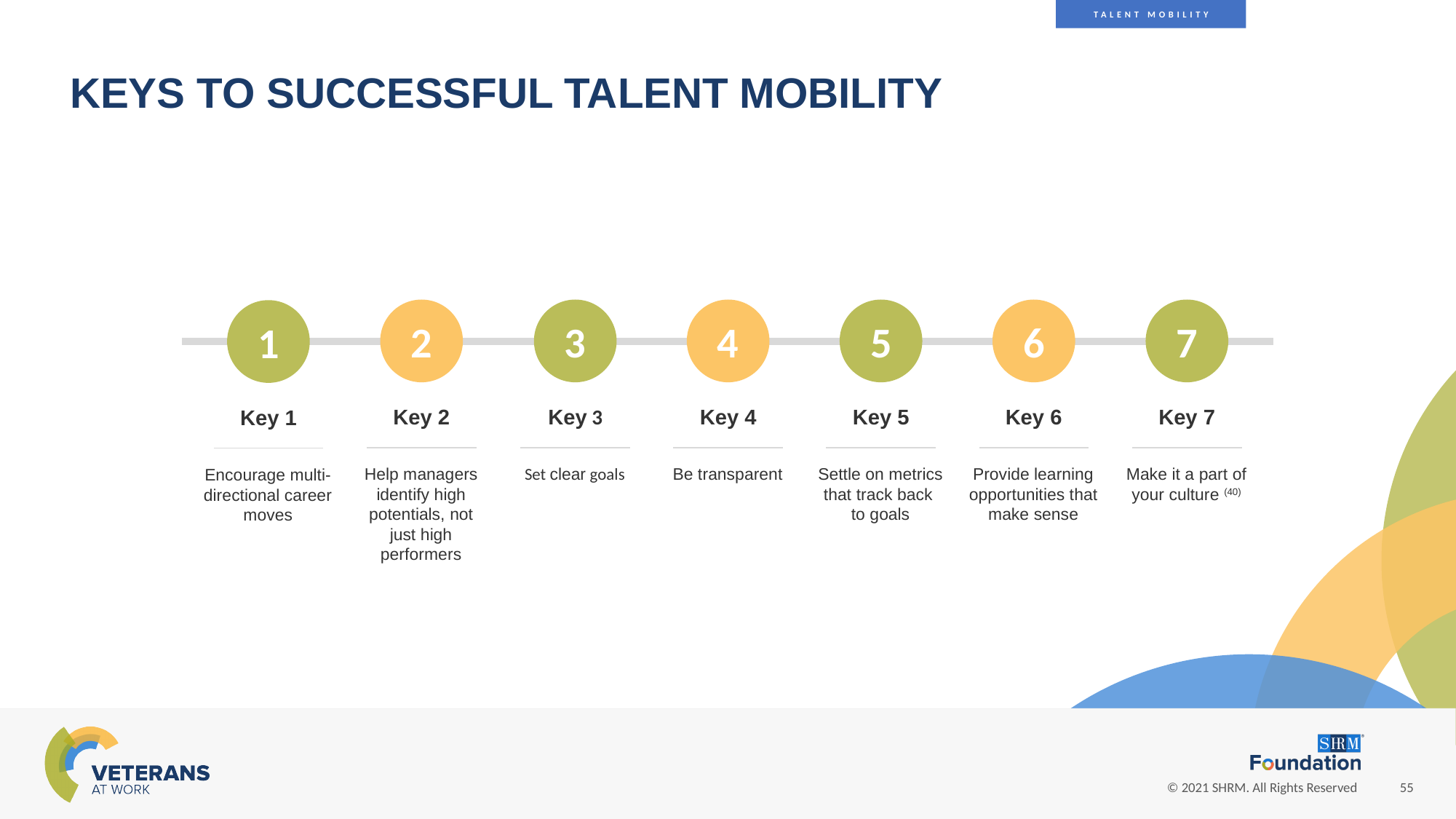

TALENT MOBILITY
KEYS TO SUCCESSFUL TALENT MOBILITY

2
Key 2
Help managers identify high potentials, not just high performers

3
Key 3
Set clear goals

4
Key 4
Be transparent

5
Key 5
Settle on metrics that track back
to goals

6
Key 6
Provide learning opportunities that make sense

7
Key 7
Make it a part of your culture (40)

1
Key 1
Encourage multi-directional career moves